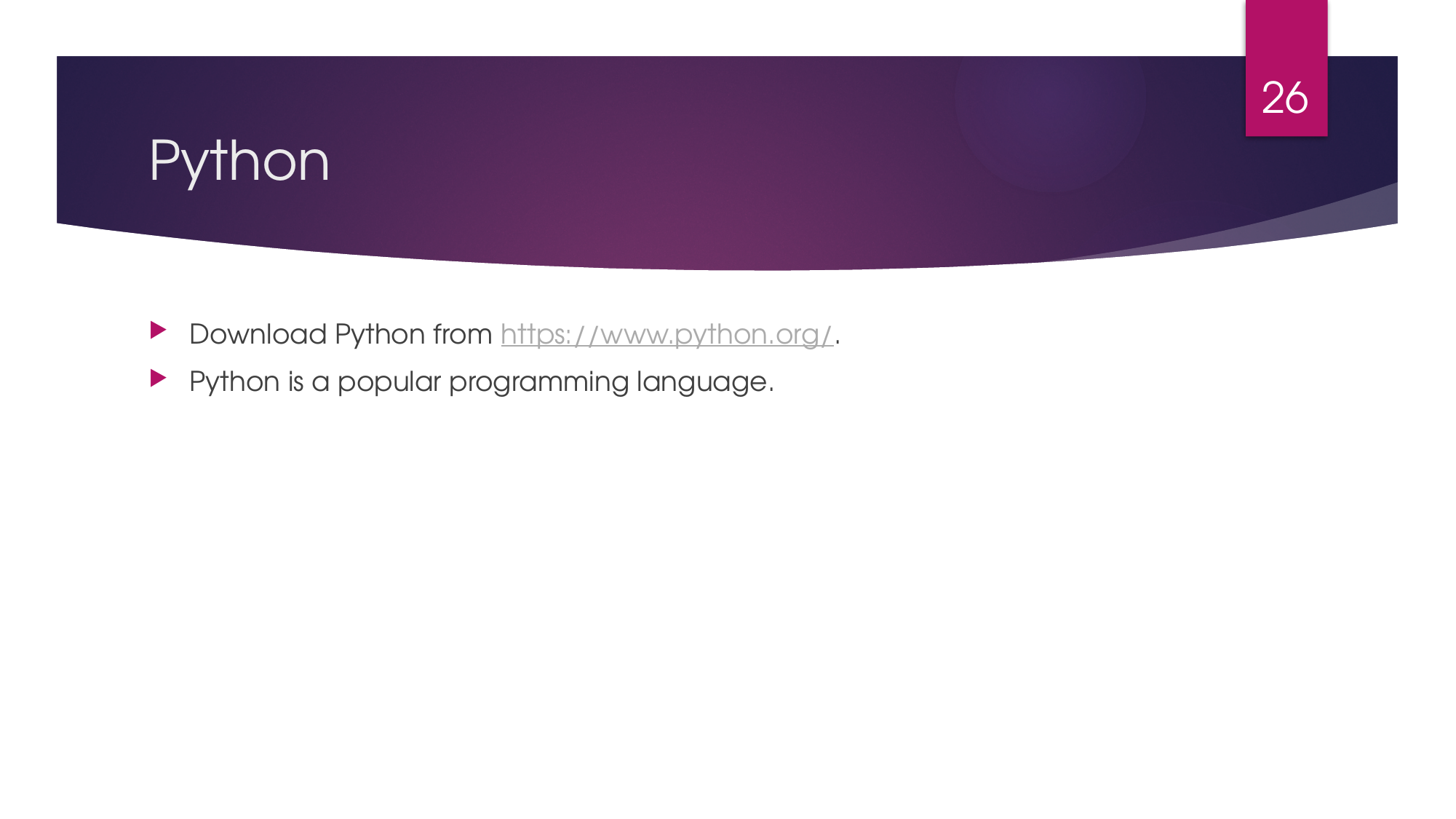

26
# Python
Download Python from https://www.python.org/.
Python is a popular programming language.